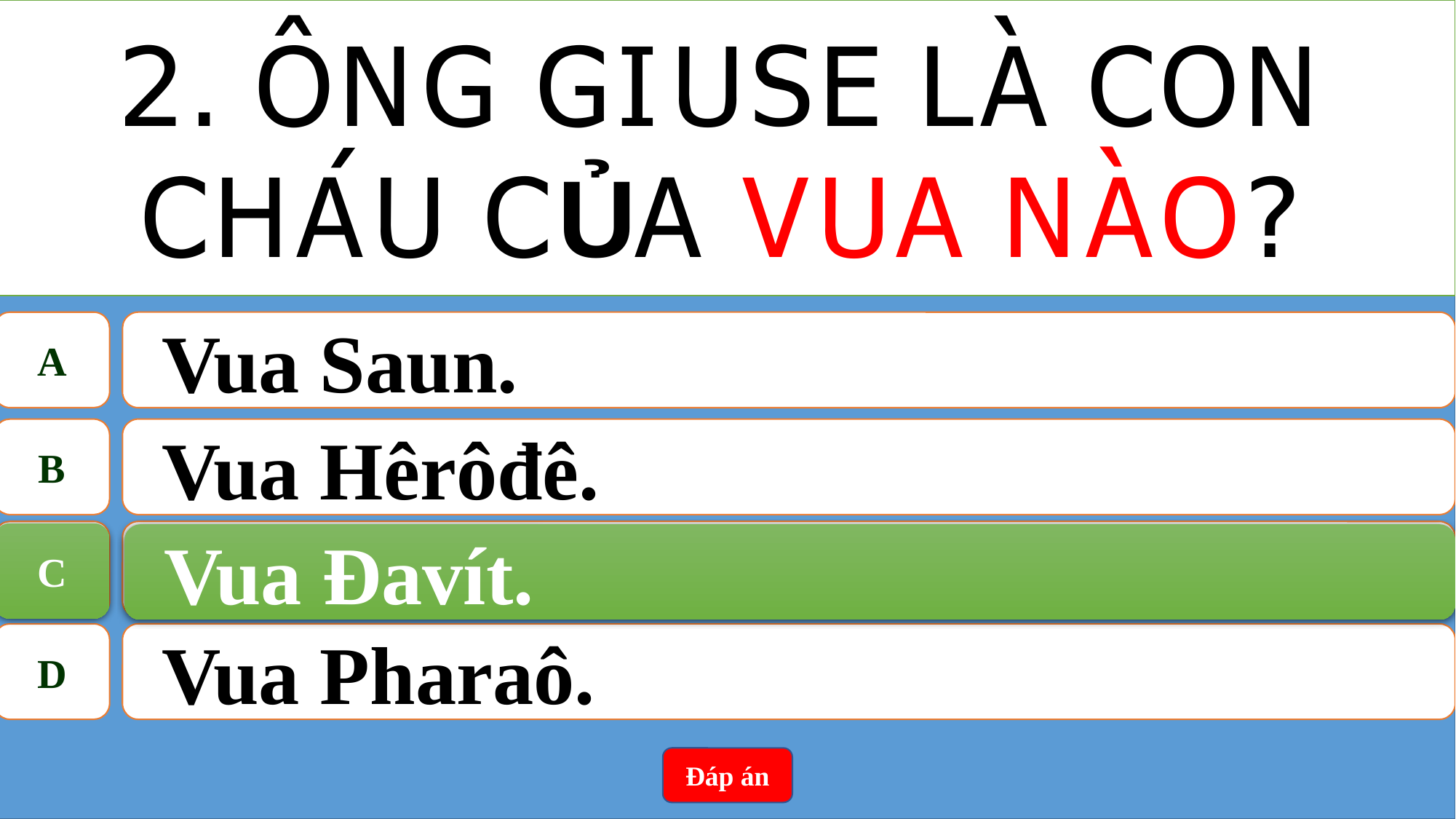

2. ÔNG GIUSE LÀ CON CHÁU CỦA VUA NÀO?
A
Vua Saun.
B
Vua Hêrôđê.
C
Vua Đavít.
C
Vua Đavít.
D
Vua Pharaô.
Đáp án